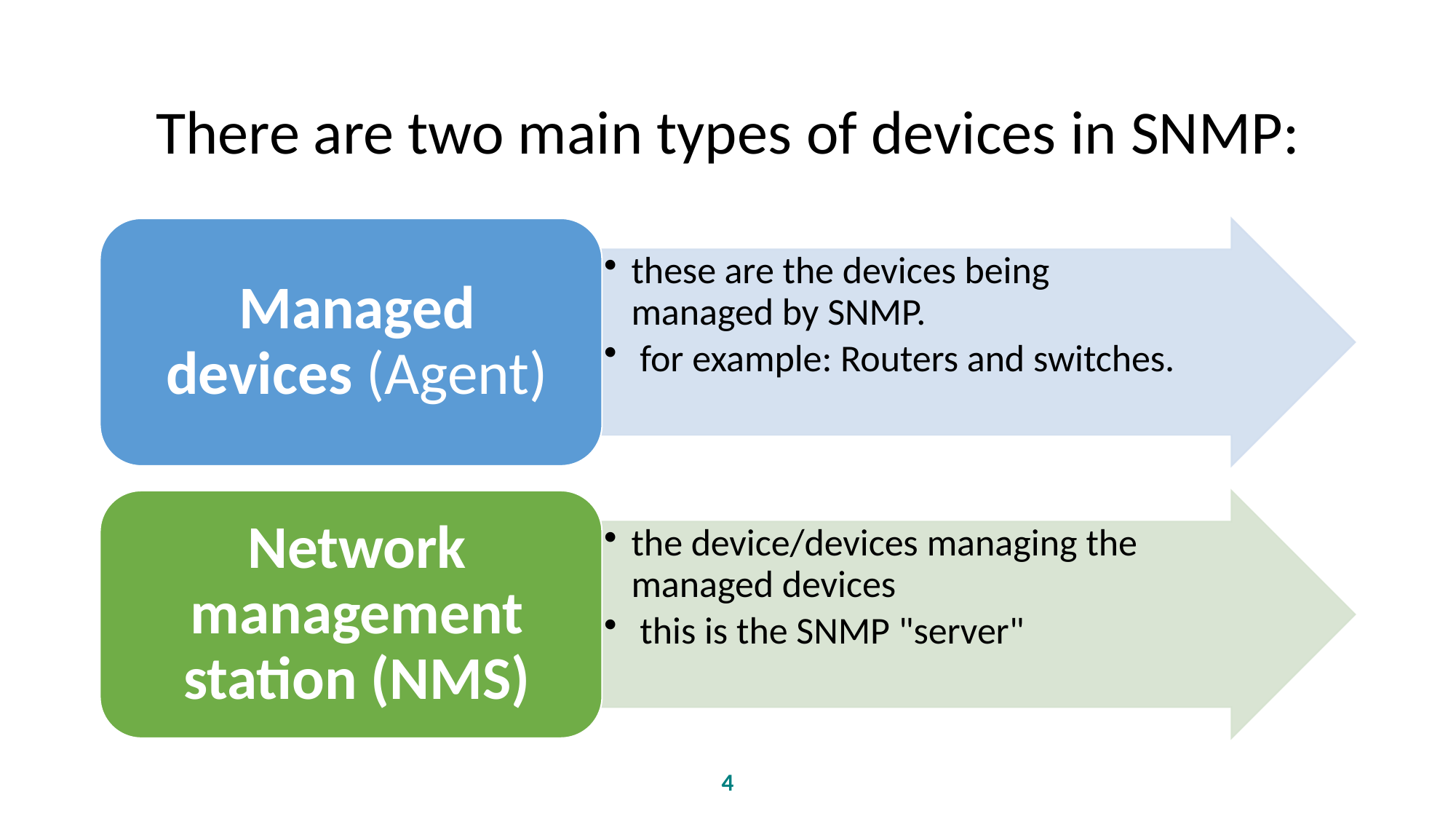

There are two main types of devices in SNMP:
these are the devices being managed by SNMP.
 for example: Routers and switches.
Managed devices (Agent)
the device/devices managing the managed devices
 this is the SNMP "server"
Network management station (NMS)
4